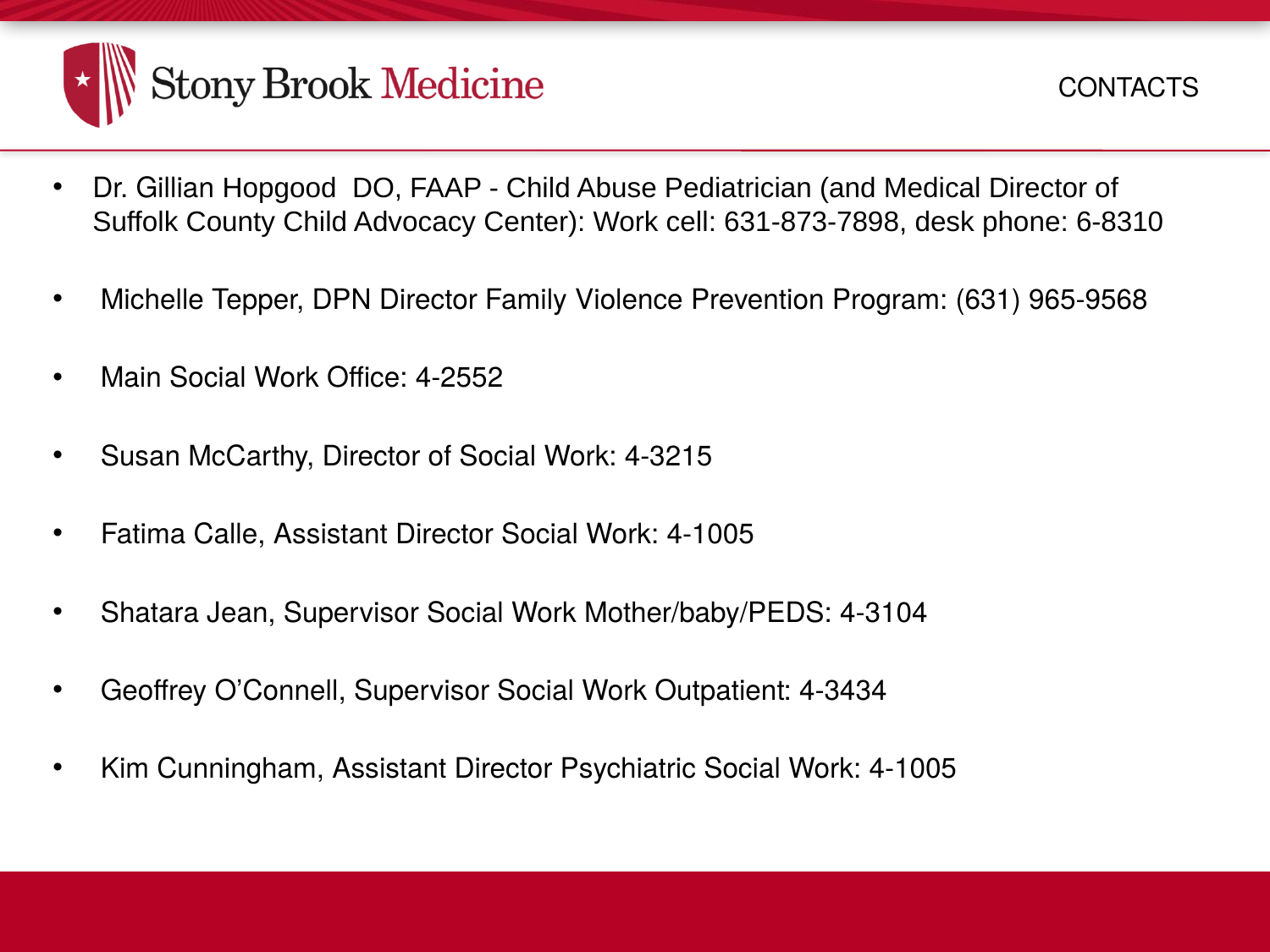

CONTACTS
Dr. Gillian Hopgood  DO, FAAP - Child Abuse Pediatrician (and Medical Director of Suffolk County Child Advocacy Center): Work cell: 631-873-7898, desk phone: 6-8310

Michelle Tepper, DPN Director Family Violence Prevention Program: (631) 965-9568

Main Social Work Office: 4-2552

Susan McCarthy, Director of Social Work: 4-3215

Fatima Calle, Assistant Director Social Work: 4-1005

Shatara Jean, Supervisor Social Work Mother/baby/PEDS: 4-3104

Geoffrey O’Connell, Supervisor Social Work Outpatient: 4-3434

Kim Cunningham, Assistant Director Psychiatric Social Work: 4-1005